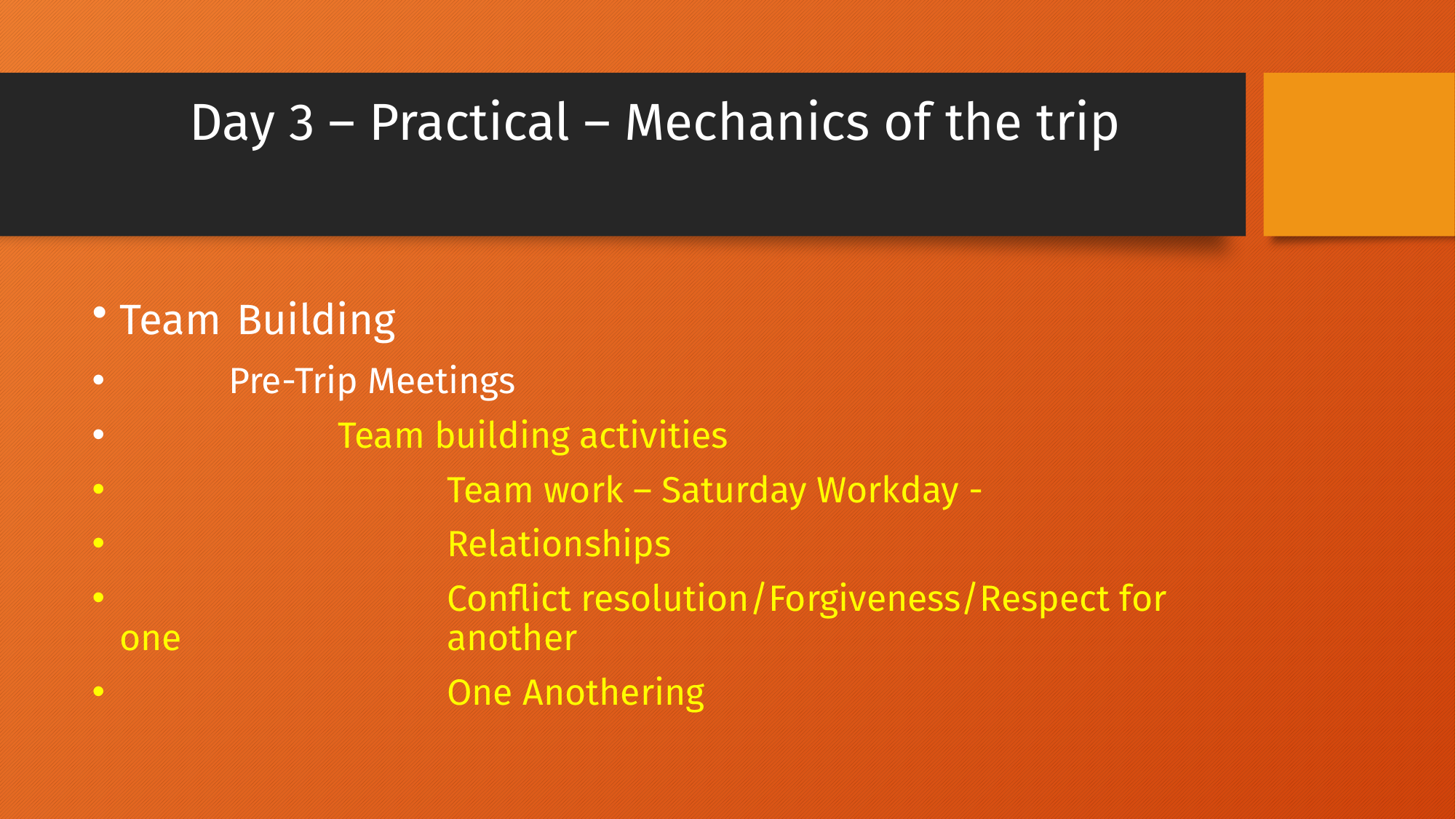

# Day 3 – Practical – Mechanics of the trip
Team Building
	Pre-Trip Meetings
		Team building activities
			Team work – Saturday Workday -
			Relationships
			Conflict resolution/Forgiveness/Respect for one 			another
			One Anothering